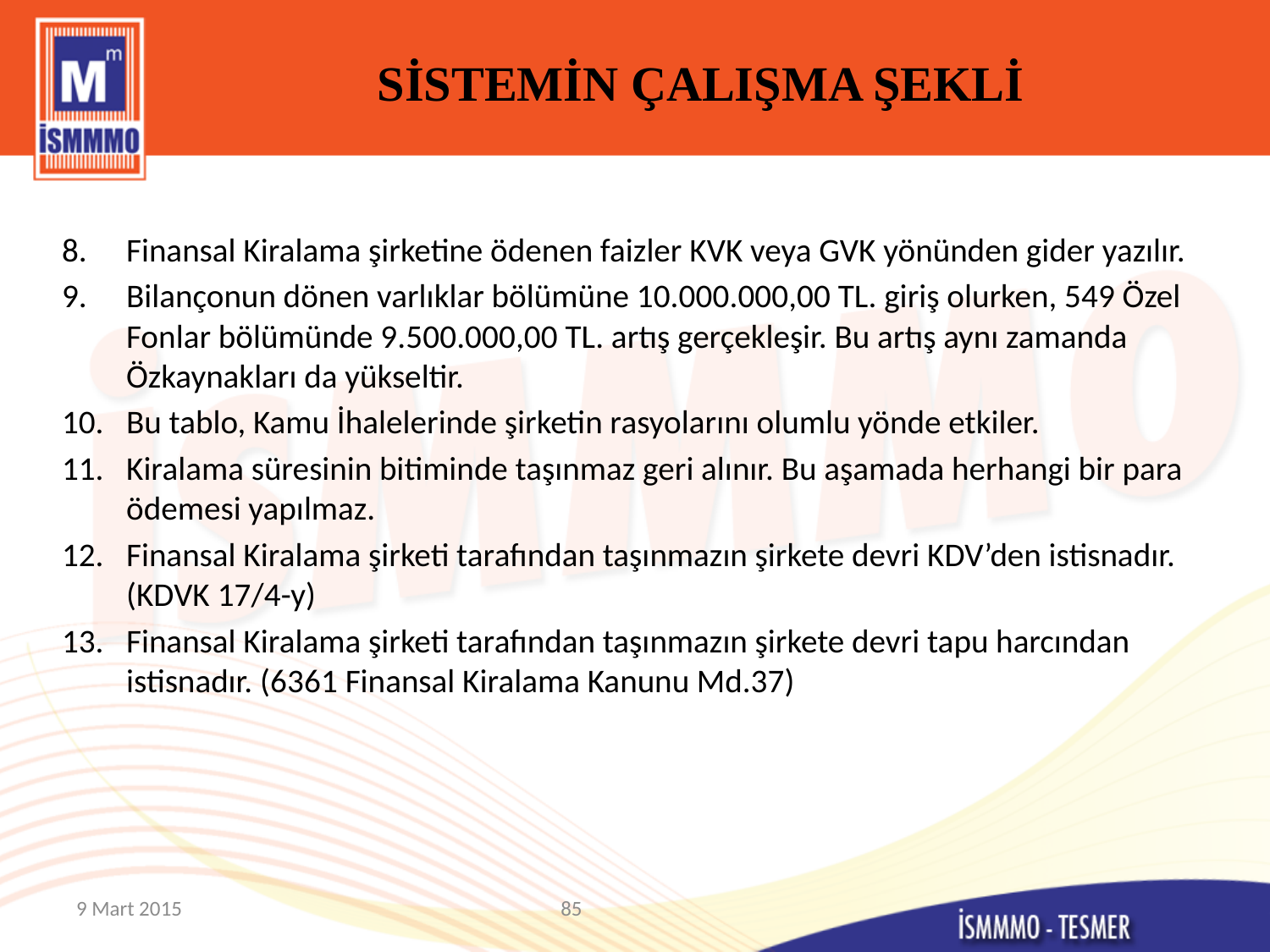

# SİSTEMİN ÇALIŞMA ŞEKLİ
Finansal Kiralama şirketine ödenen faizler KVK veya GVK yönünden gider yazılır.
Bilançonun dönen varlıklar bölümüne 10.000.000,00 TL. giriş olurken, 549 Özel Fonlar bölümünde 9.500.000,00 TL. artış gerçekleşir. Bu artış aynı zamanda Özkaynakları da yükseltir.
Bu tablo, Kamu İhalelerinde şirketin rasyolarını olumlu yönde etkiler.
Kiralama süresinin bitiminde taşınmaz geri alınır. Bu aşamada herhangi bir para ödemesi yapılmaz.
Finansal Kiralama şirketi tarafından taşınmazın şirkete devri KDV’den istisnadır. (KDVK 17/4-y)
Finansal Kiralama şirketi tarafından taşınmazın şirkete devri tapu harcından istisnadır. (6361 Finansal Kiralama Kanunu Md.37)

9 Mart 2015
85